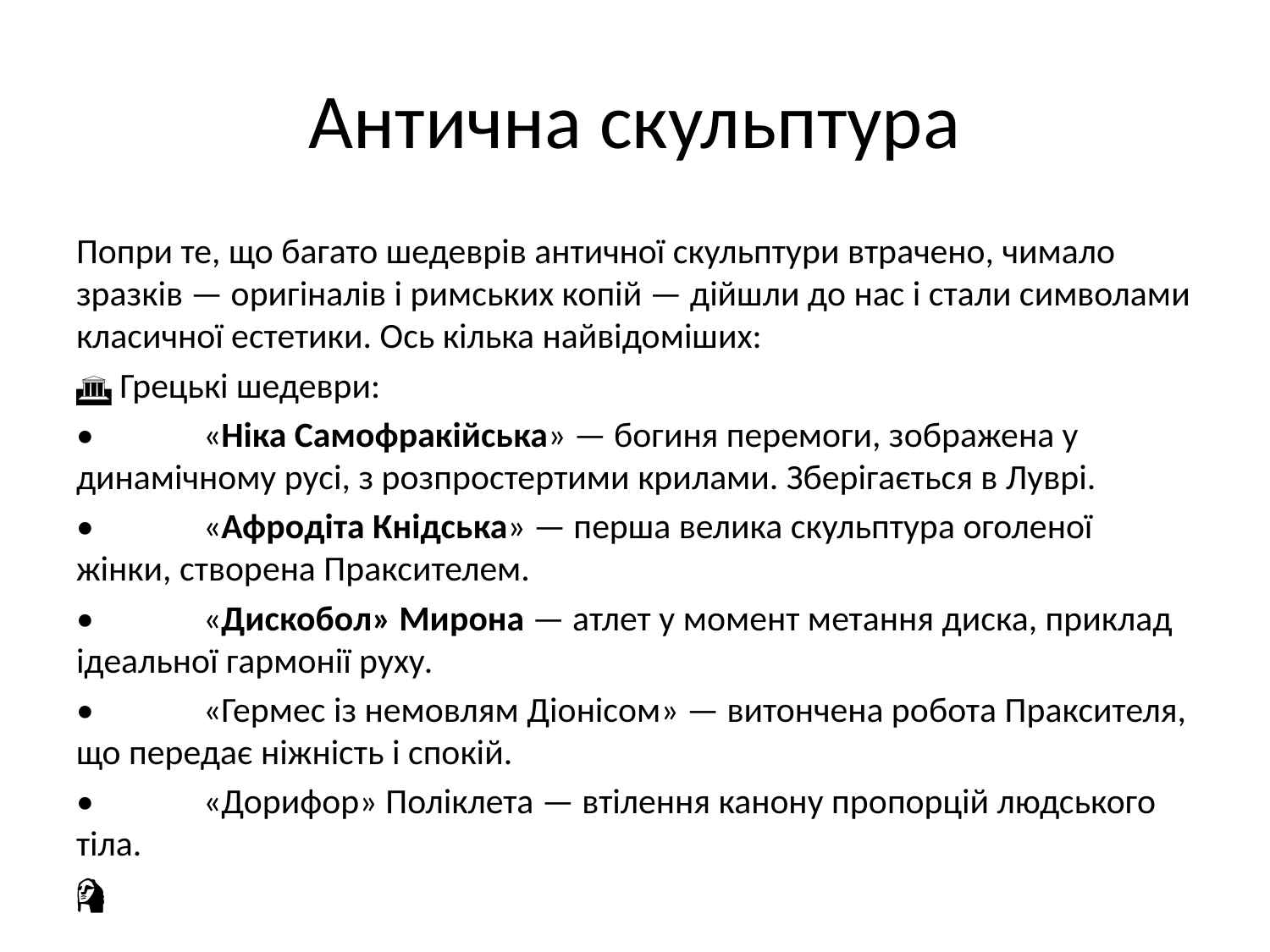

# Антична скульптура
Попри те, що багато шедеврів античної скульптури втрачено, чимало зразків — оригіналів і римських копій — дійшли до нас і стали символами класичної естетики. Ось кілька найвідоміших:
🏛️ Грецькі шедеври:
• 	«Ніка Самофракійська» — богиня перемоги, зображена у динамічному русі, з розпростертими крилами. Зберігається в Луврі.
• 	«Афродіта Кнідська» — перша велика скульптура оголеної жінки, створена Праксителем.
• 	«Дискобол» Мирона — атлет у момент метання диска, приклад ідеальної гармонії руху.
• 	«Гермес із немовлям Діонісом» — витончена робота Праксителя, що передає ніжність і спокій.
• 	«Дорифор» Поліклета — втілення канону пропорцій людського тіла.
🗿